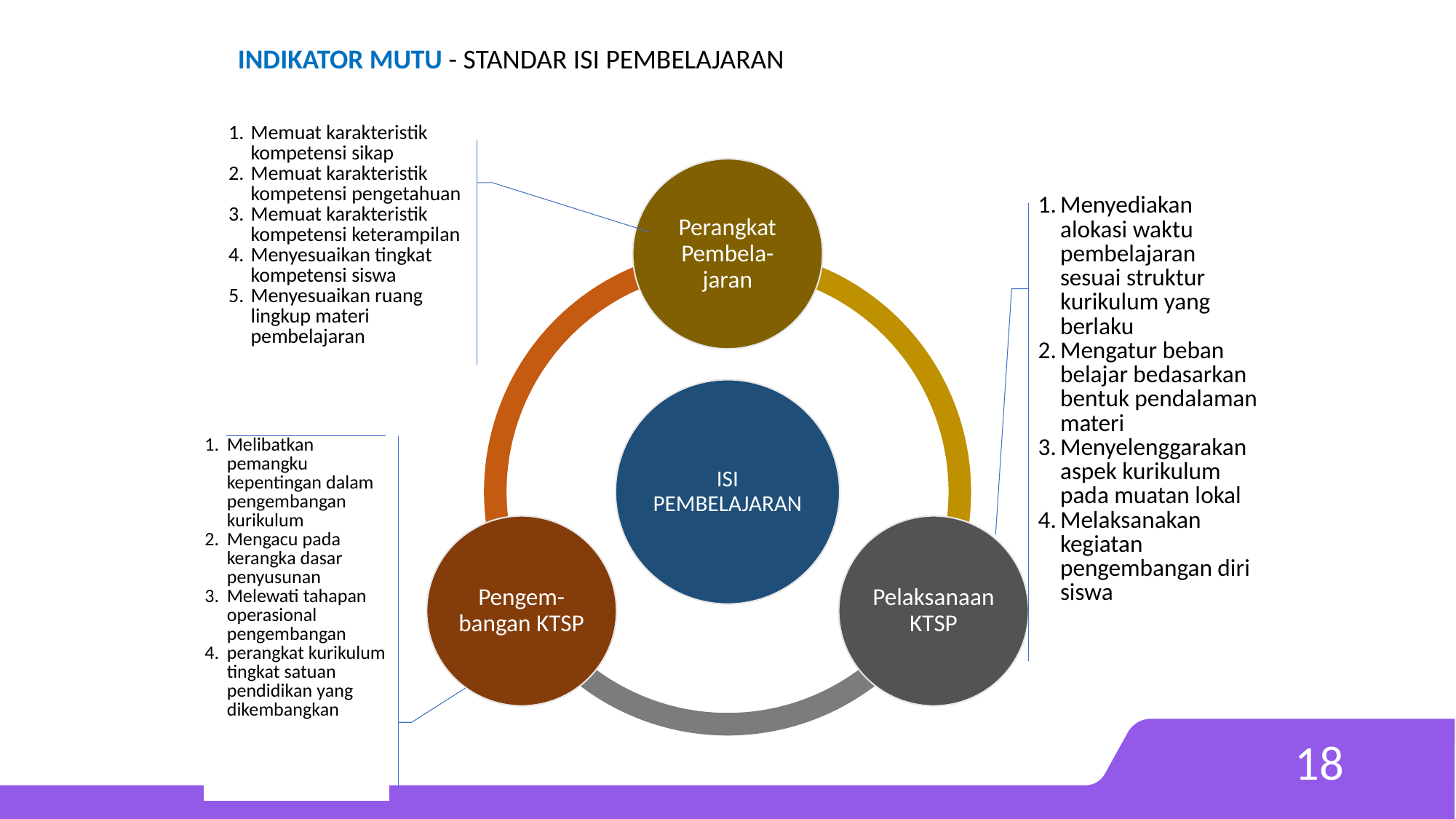

INDIKATOR MUTU - STANDAR ISI PEMBELAJARAN
| Memuat karakteristik kompetensi sikap Memuat karakteristik kompetensi pengetahuan Memuat karakteristik kompetensi keterampilan Menyesuaikan tingkat kompetensi siswa Menyesuaikan ruang lingkup materi pembelajaran |
| --- |

ISI PEMBELAJARAN
Perangkat Pembela-jaran
Pelaksanaan KTSP
Pengem-bangan KTSP
| Menyediakan alokasi waktu pembelajaran sesuai struktur kurikulum yang berlaku Mengatur beban belajar bedasarkan bentuk pendalaman materi Menyelenggarakan aspek kurikulum pada muatan lokal Melaksanakan kegiatan pengembangan diri siswa |
| --- |

| Melibatkan pemangku kepentingan dalam pengembangan kurikulum Mengacu pada kerangka dasar penyusunan Melewati tahapan operasional pengembangan perangkat kurikulum tingkat satuan pendidikan yang dikembangkan |
| --- |

18